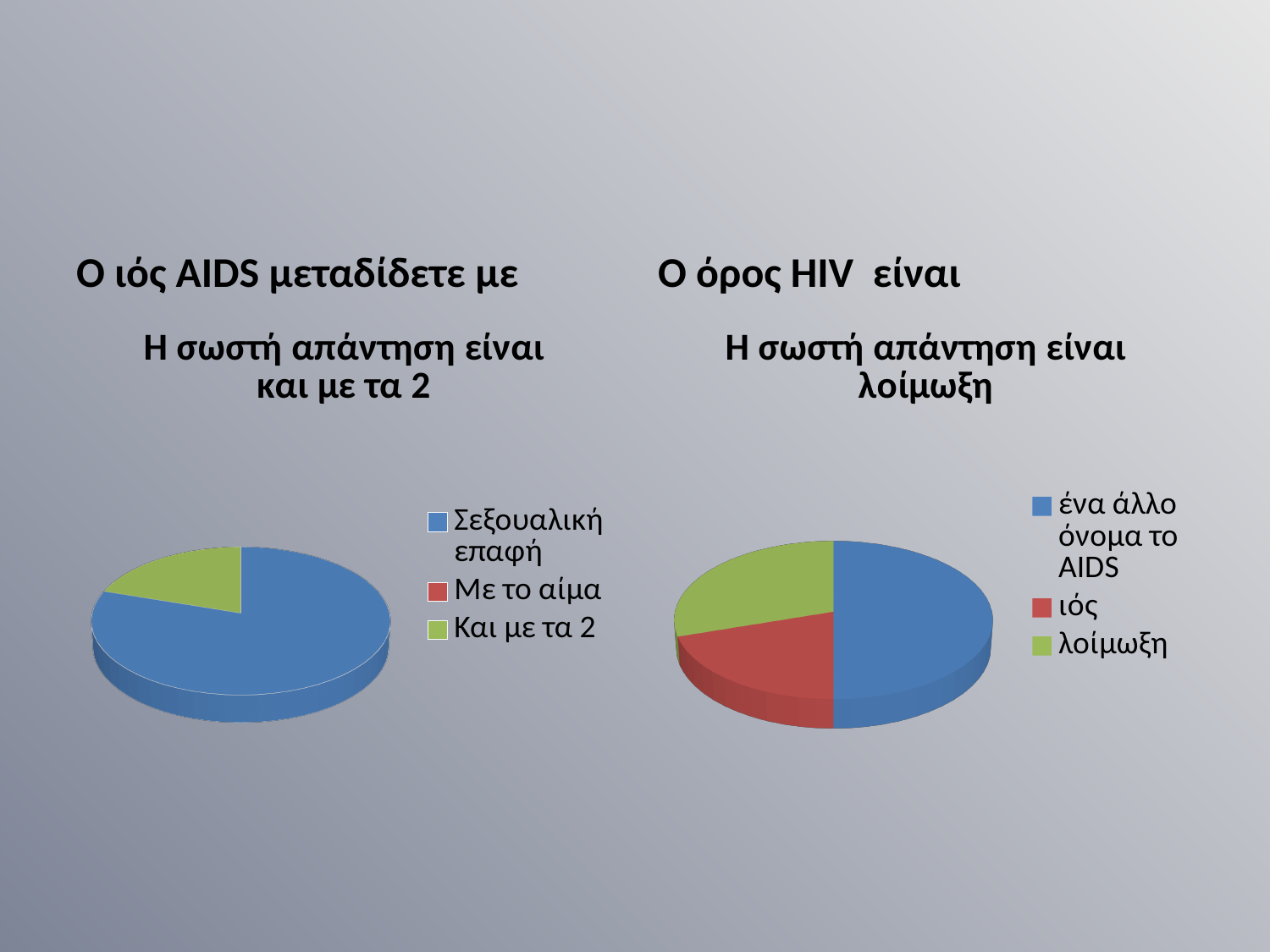

Ο ιός AIDS μεταδίδετε με
Ο όρος HIV  είναι

[unsupported chart]

[unsupported chart]